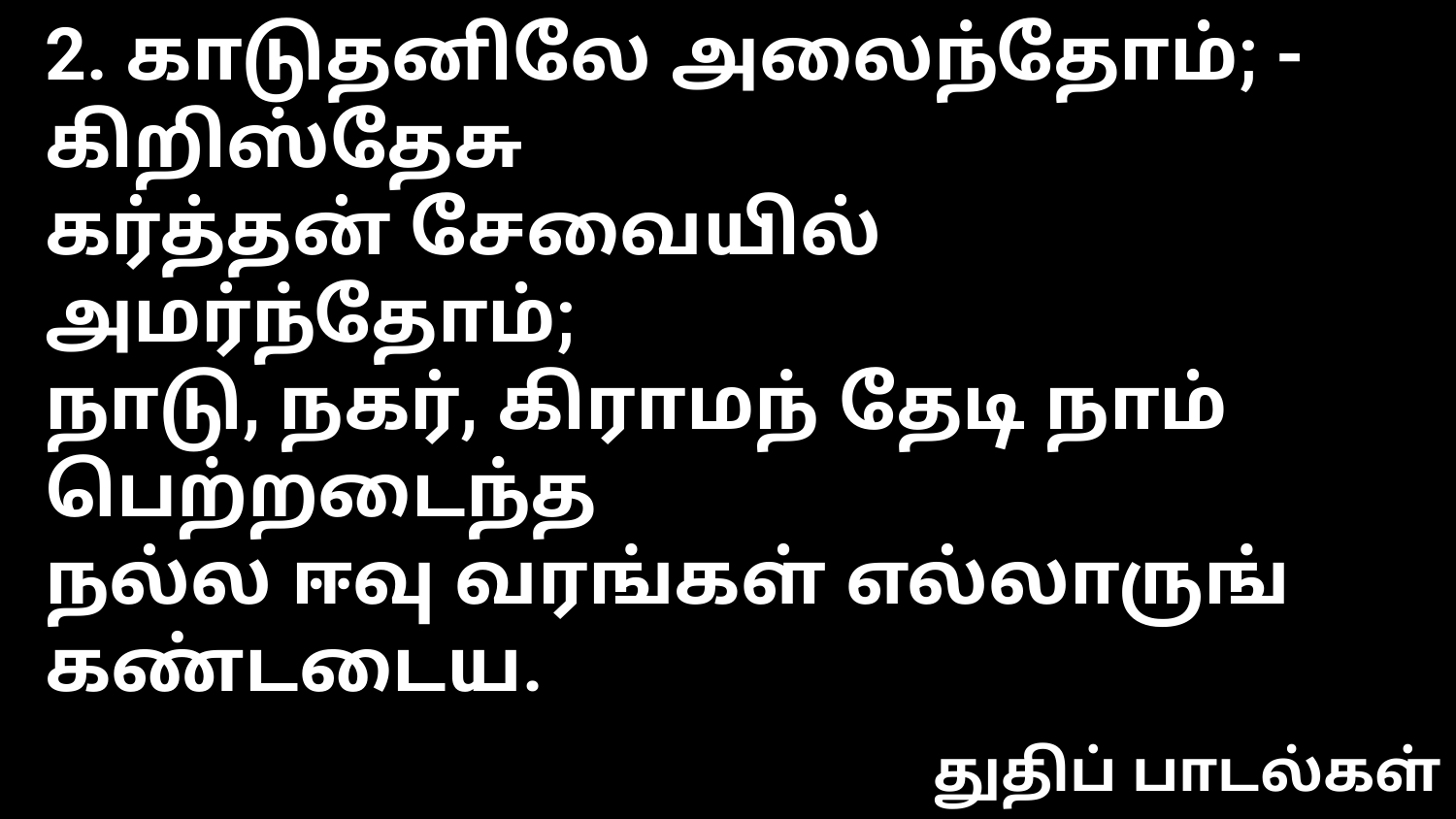

2. காடுதனிலே அலைந்தோம்; - கிறிஸ்தேசு
கர்த்தன் சேவையில் அமர்ந்தோம்;
நாடு, நகர், கிராமந் தேடி நாம் பெற்றடைந்த
நல்ல ஈவு வரங்கள் எல்லாருங் கண்டடைய.

துதிப் பாடல்கள்